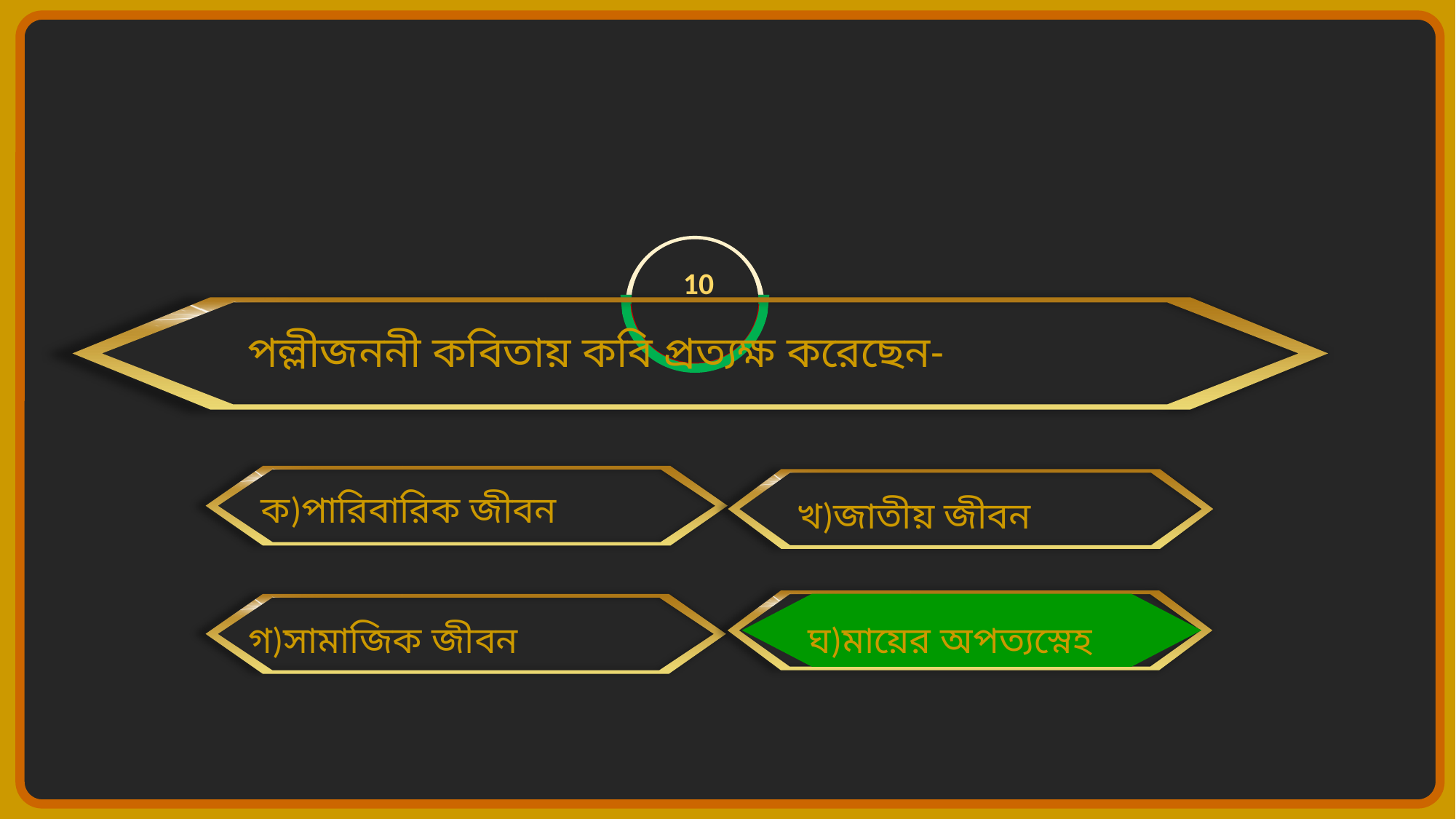

05
10
09

08
01
06
03
02
07
04
 পল্লীজননী কবিতায় কবি প্রত্যক্ষ করেছেন-

ক)পারিবারিক জীবন
খ)জাতীয় জীবন

গ)সামাজিক জীবন
ঘ)মায়ের অপত্যস্নেহ